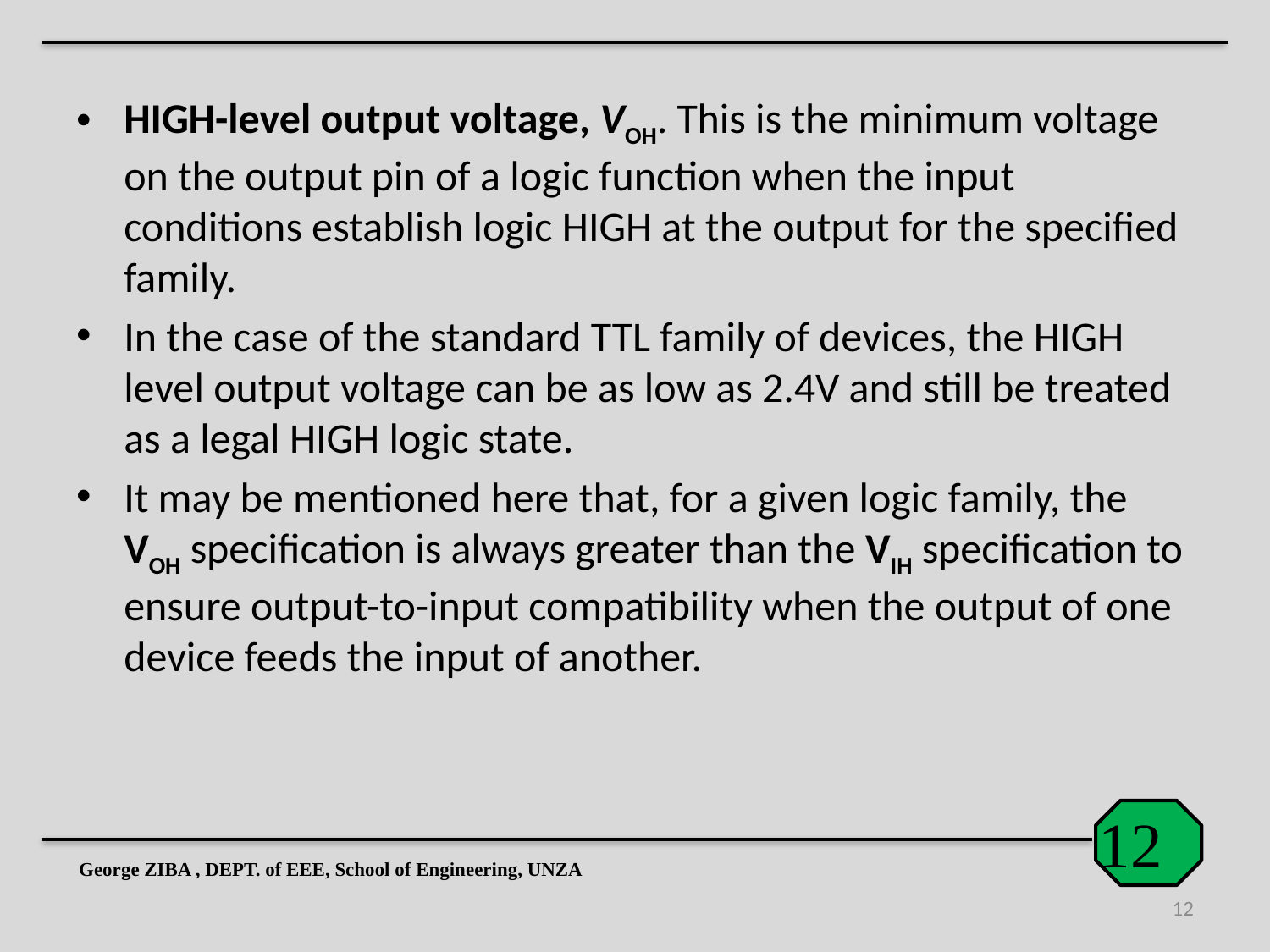

HIGH-level output voltage, VOH. This is the minimum voltage on the output pin of a logic function when the input conditions establish logic HIGH at the output for the specified family.
In the case of the standard TTL family of devices, the HIGH level output voltage can be as low as 2.4V and still be treated as a legal HIGH logic state.
It may be mentioned here that, for a given logic family, the VOH specification is always greater than the VIH specification to ensure output-to-input compatibility when the output of one device feeds the input of another.

George ZIBA , DEPT. of EEE, School of Engineering, UNZA

12
12